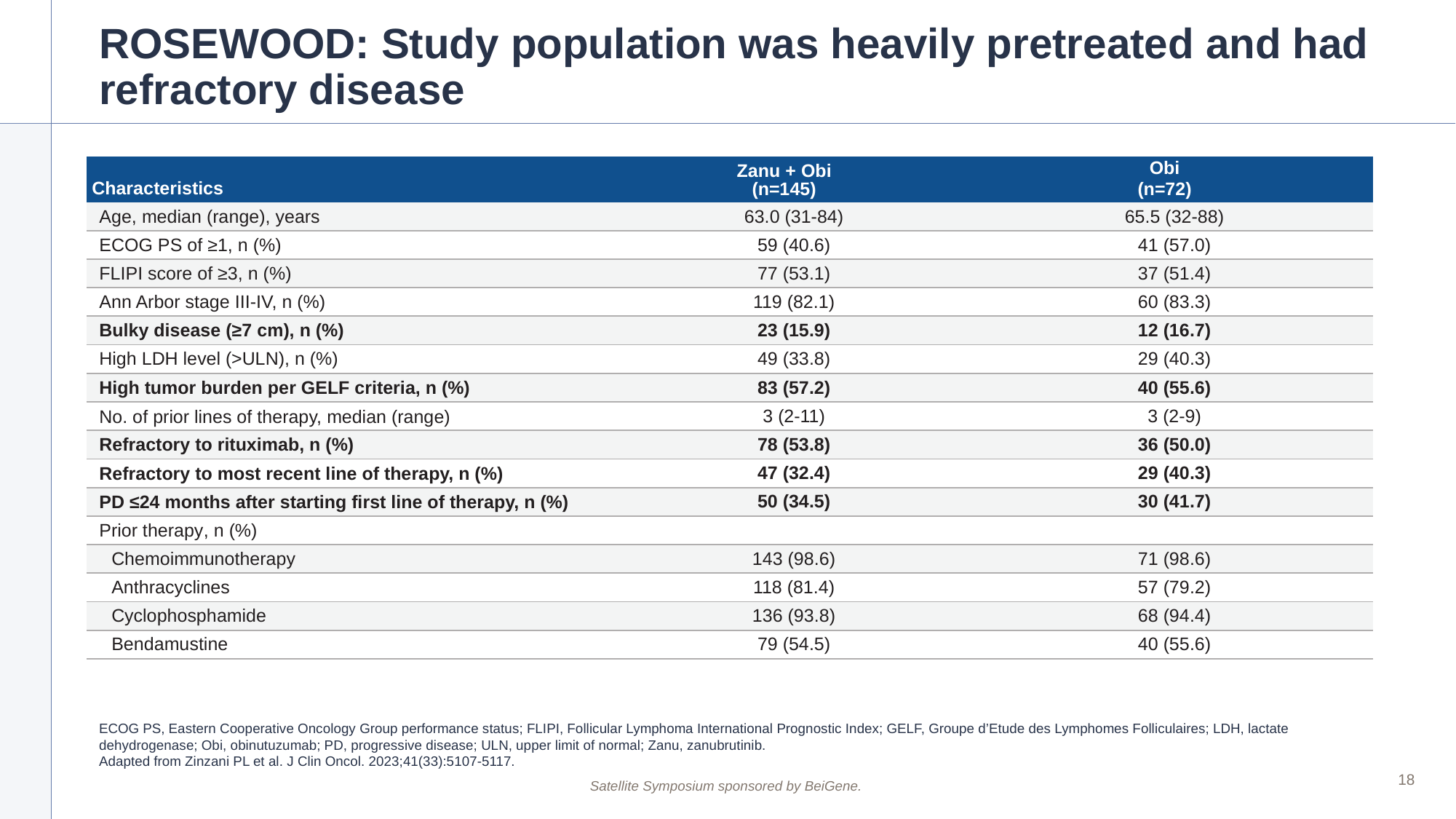

# ROSEWOOD: Study population was heavily pretreated and had refractory disease
| Characteristics | Zanu + Obi (n=145) | Obi (n=72) |
| --- | --- | --- |
| Age, median (range), years | 63.0 (31-84) | 65.5 (32-88) |
| ECOG PS of ≥1, n (%) | 59 (40.6) | 41 (57.0) |
| FLIPI score of ≥3, n (%) | 77 (53.1) | 37 (51.4) |
| Ann Arbor stage III-IV, n (%) | 119 (82.1) | 60 (83.3) |
| Bulky disease (≥7 cm), n (%) | 23 (15.9) | 12 (16.7) |
| High LDH level (>ULN), n (%) | 49 (33.8) | 29 (40.3) |
| High tumor burden per GELF criteria, n (%) | 83 (57.2) | 40 (55.6) |
| No. of prior lines of therapy, median (range) | 3 (2-11) | 3 (2-9) |
| Refractory to rituximab, n (%) | 78 (53.8) | 36 (50.0) |
| Refractory to most recent line of therapy, n (%) | 47 (32.4) | 29 (40.3) |
| PD ≤24 months after starting first line of therapy, n (%) | 50 (34.5) | 30 (41.7) |
| Prior therapy, n (%) |  |  |
| Chemoimmunotherapy | 143 (98.6) | 71 (98.6) |
| Anthracyclines | 118 (81.4) | 57 (79.2) |
| Cyclophosphamide | 136 (93.8) | 68 (94.4) |
| Bendamustine | 79 (54.5) | 40 (55.6) |
ECOG PS, Eastern Cooperative Oncology Group performance status; FLIPI, Follicular Lymphoma International Prognostic Index; GELF, Groupe d’Etude des Lymphomes Folliculaires; LDH, lactate dehydrogenase; Obi, obinutuzumab; PD, progressive disease; ULN, upper limit of normal; Zanu, zanubrutinib.
Adapted from Zinzani PL et al. J Clin Oncol. 2023;41(33):5107-5117.
18